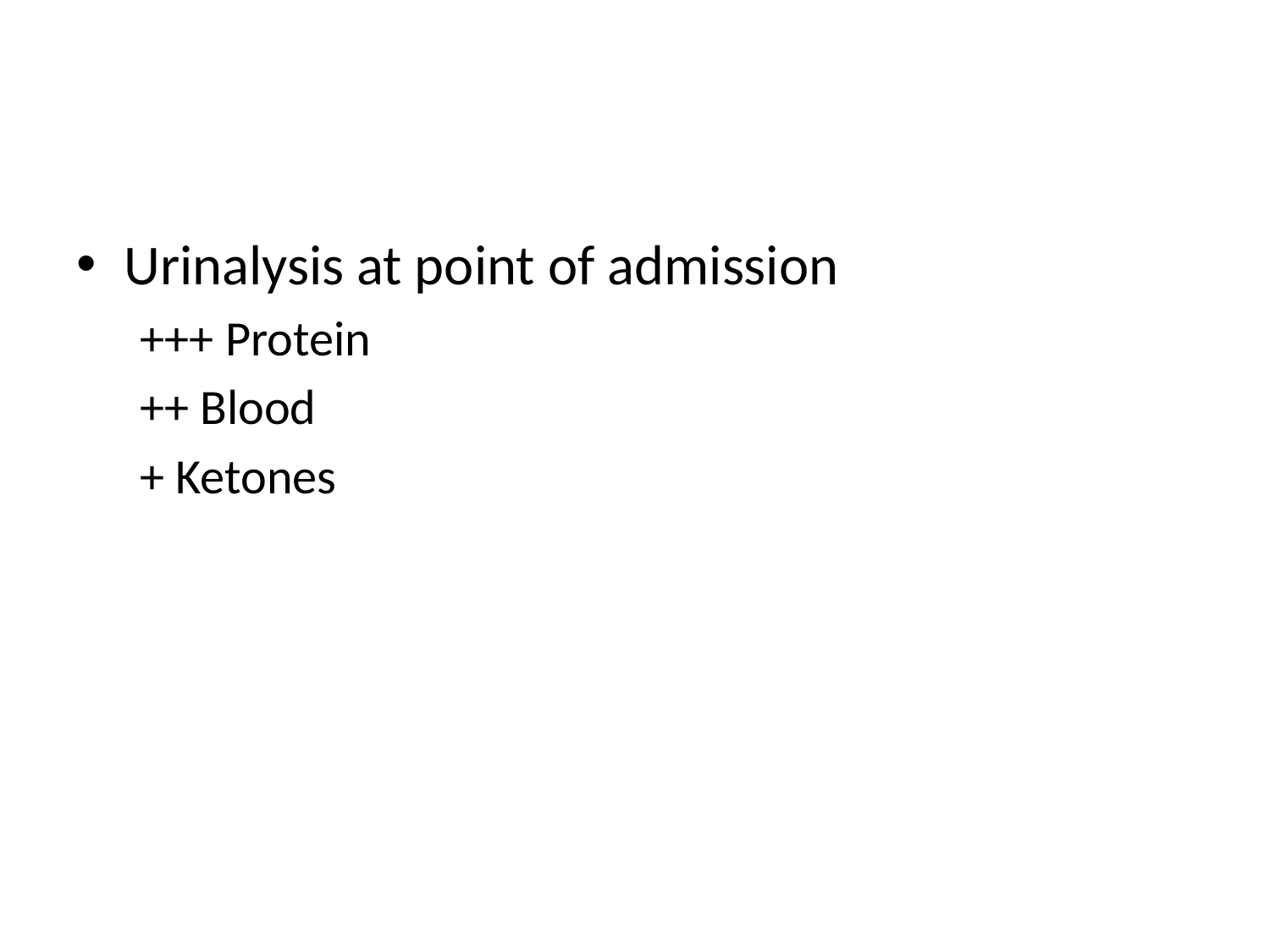

#
Urinalysis at point of admission
+++ Protein
++ Blood
+ Ketones